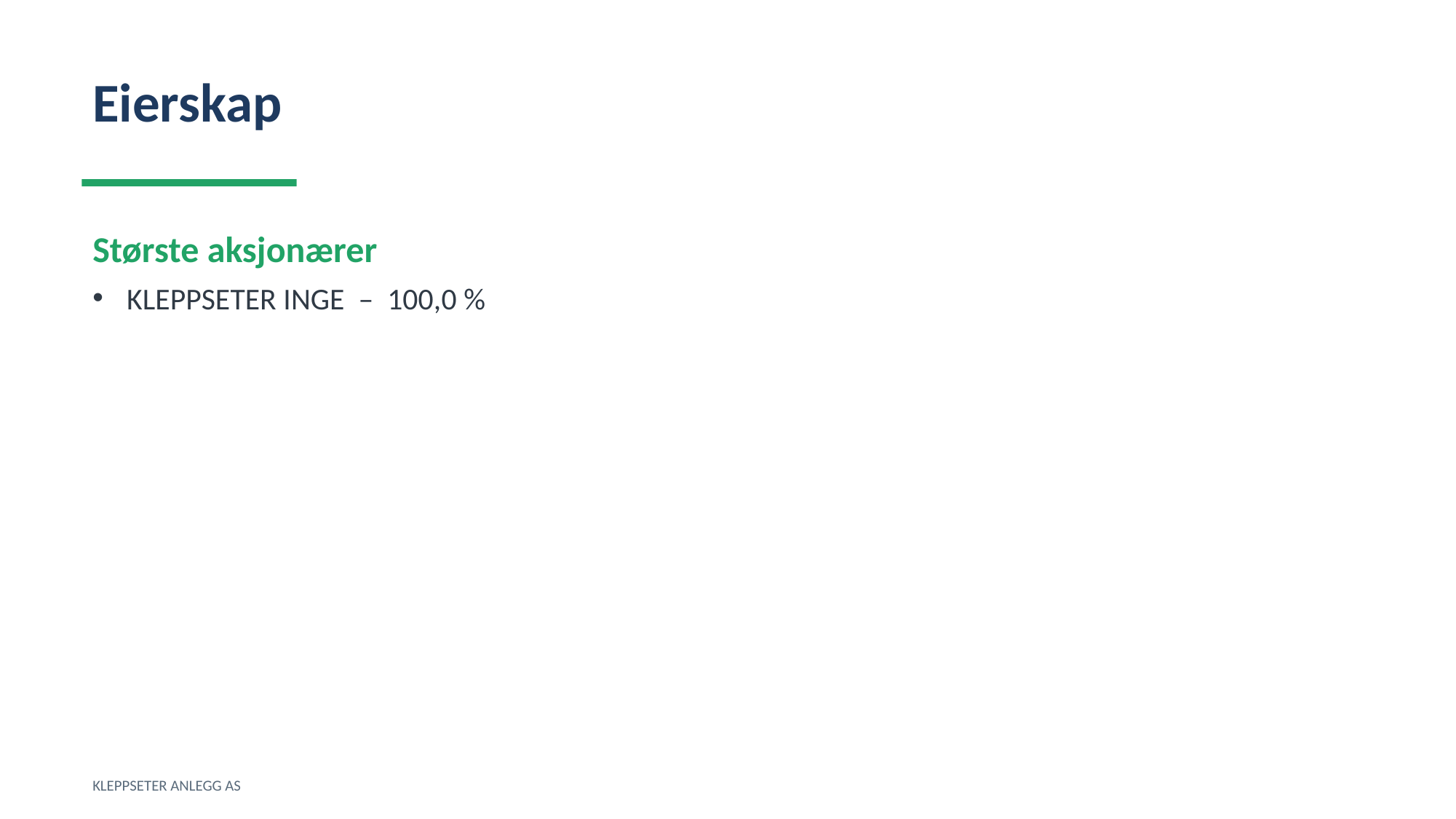

Eierskap

Største aksjonærer
KLEPPSETER INGE  –  100,0 %
KLEPPSETER ANLEGG AS